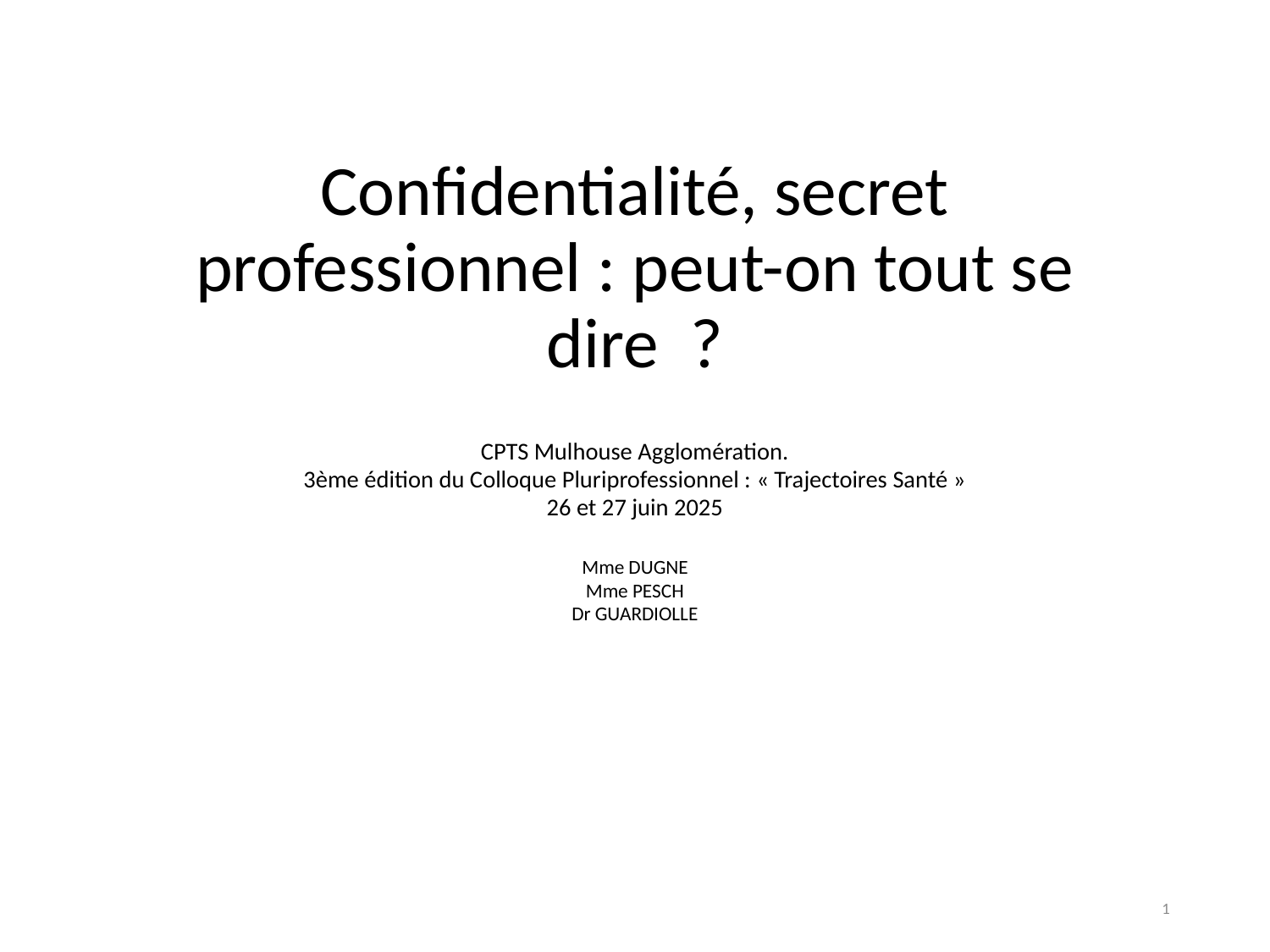

# Confidentialité, secret professionnel : peut-on tout se dire  ?

CPTS Mulhouse Agglomération.
3ème édition du Colloque Pluriprofessionnel : « Trajectoires Santé »
26 et 27 juin 2025

Mme DUGNE
Mme PESCH
Dr GUARDIOLLE

1